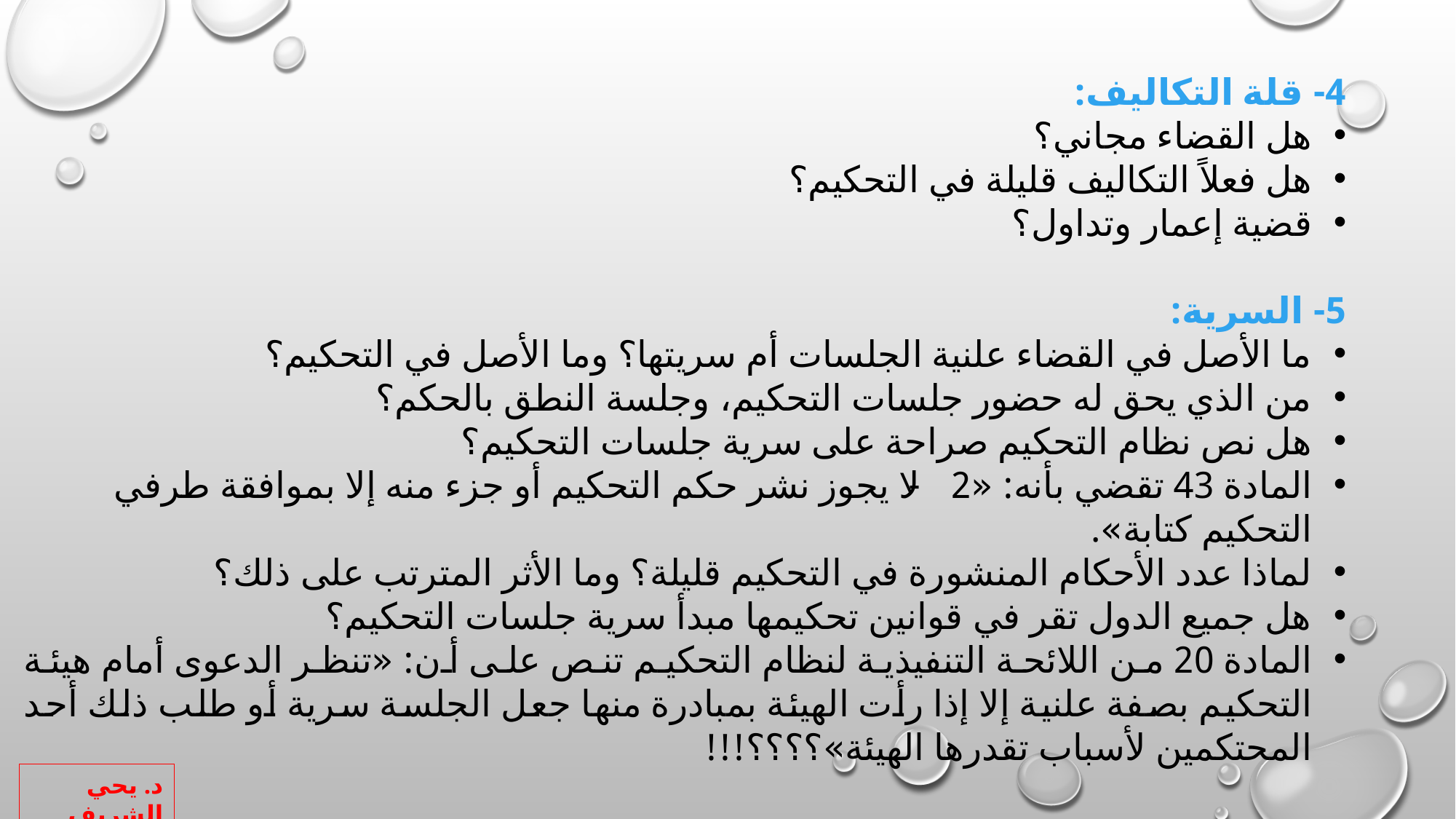

4- قلة التكاليف:
هل القضاء مجاني؟
هل فعلاً التكاليف قليلة في التحكيم؟
قضية إعمار وتداول؟

5- السرية:
ما الأصل في القضاء علنية الجلسات أم سريتها؟ وما الأصل في التحكيم؟
من الذي يحق له حضور جلسات التحكيم، وجلسة النطق بالحكم؟
هل نص نظام التحكيم صراحة على سرية جلسات التحكيم؟
المادة 43 تقضي بأنه: «2 - لا يجوز نشر حكم التحكيم أو جزء منه إلا بموافقة طرفي التحكيم كتابة».
لماذا عدد الأحكام المنشورة في التحكيم قليلة؟ وما الأثر المترتب على ذلك؟
هل جميع الدول تقر في قوانين تحكيمها مبدأ سرية جلسات التحكيم؟
المادة 20 من اللائحة التنفيذية لنظام التحكيم تنص على أن: «تنظر الدعوى أمام هيئة التحكيم بصفة علنية إلا إذا رأت الهيئة بمبادرة منها جعل الجلسة سرية أو طلب ذلك أحد المحتكمين لأسباب تقدرها الهيئة»؟؟؟؟!!!